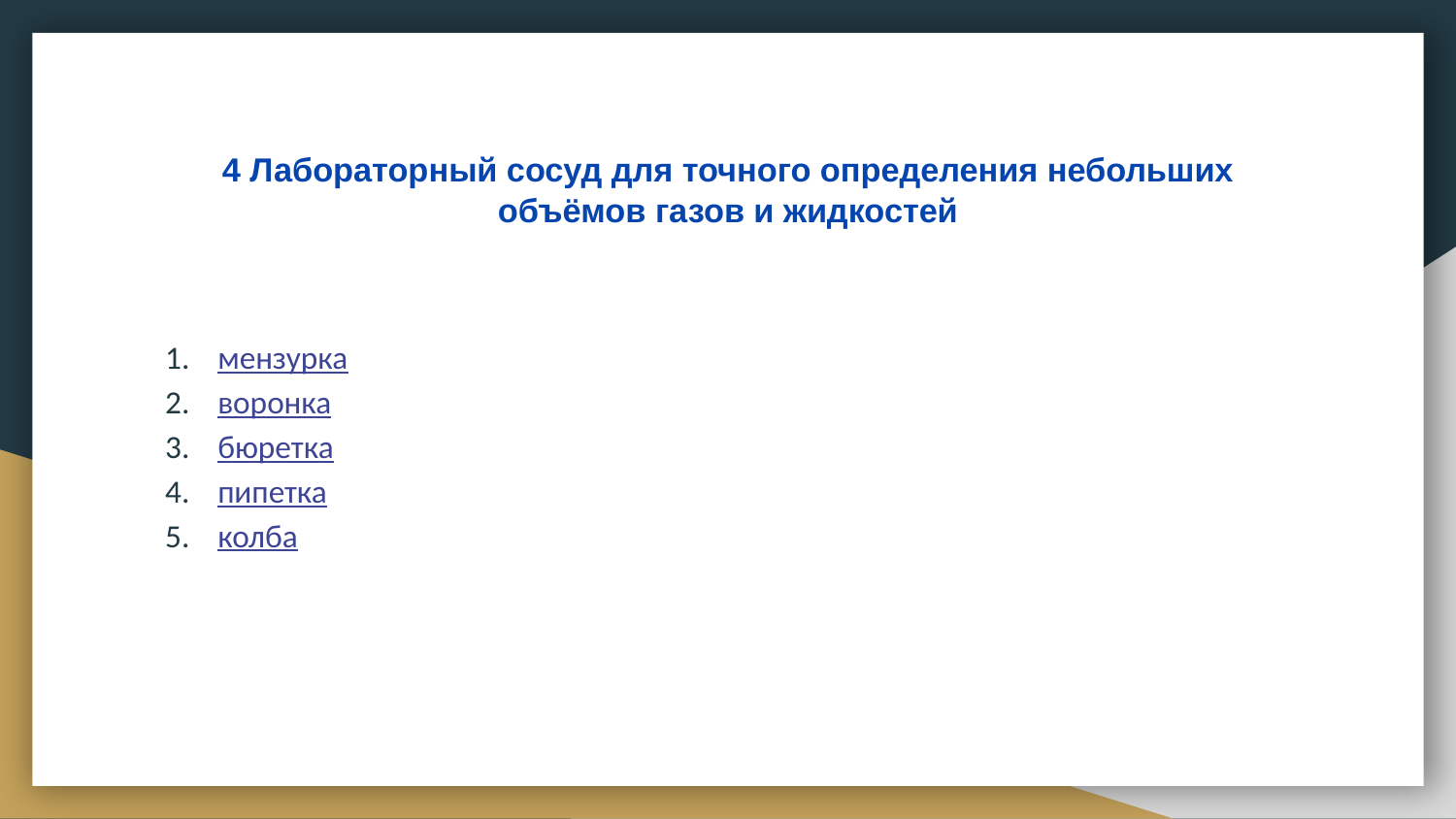

# 4 Лабораторный сосуд для точного определения небольших объёмов газов и жидкостей
мензурка
воронка
бюретка
пипетка
колба